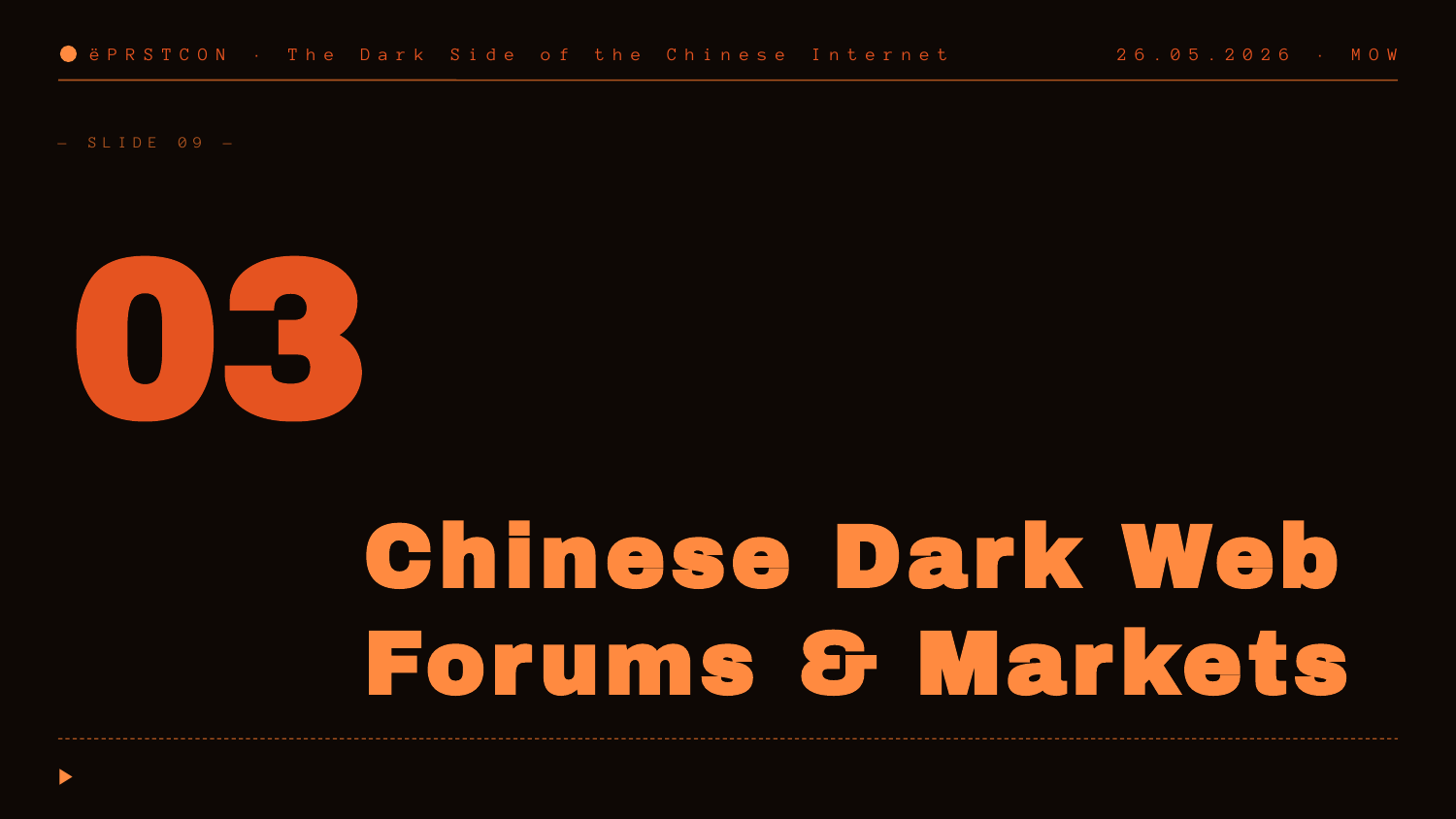

ёPRSTCON · The Dark Side of the Chinese Internet
26.05.2026 · MOW

— SLIDE 09 —
03
Chinese Dark Web Forums & Markets

▶